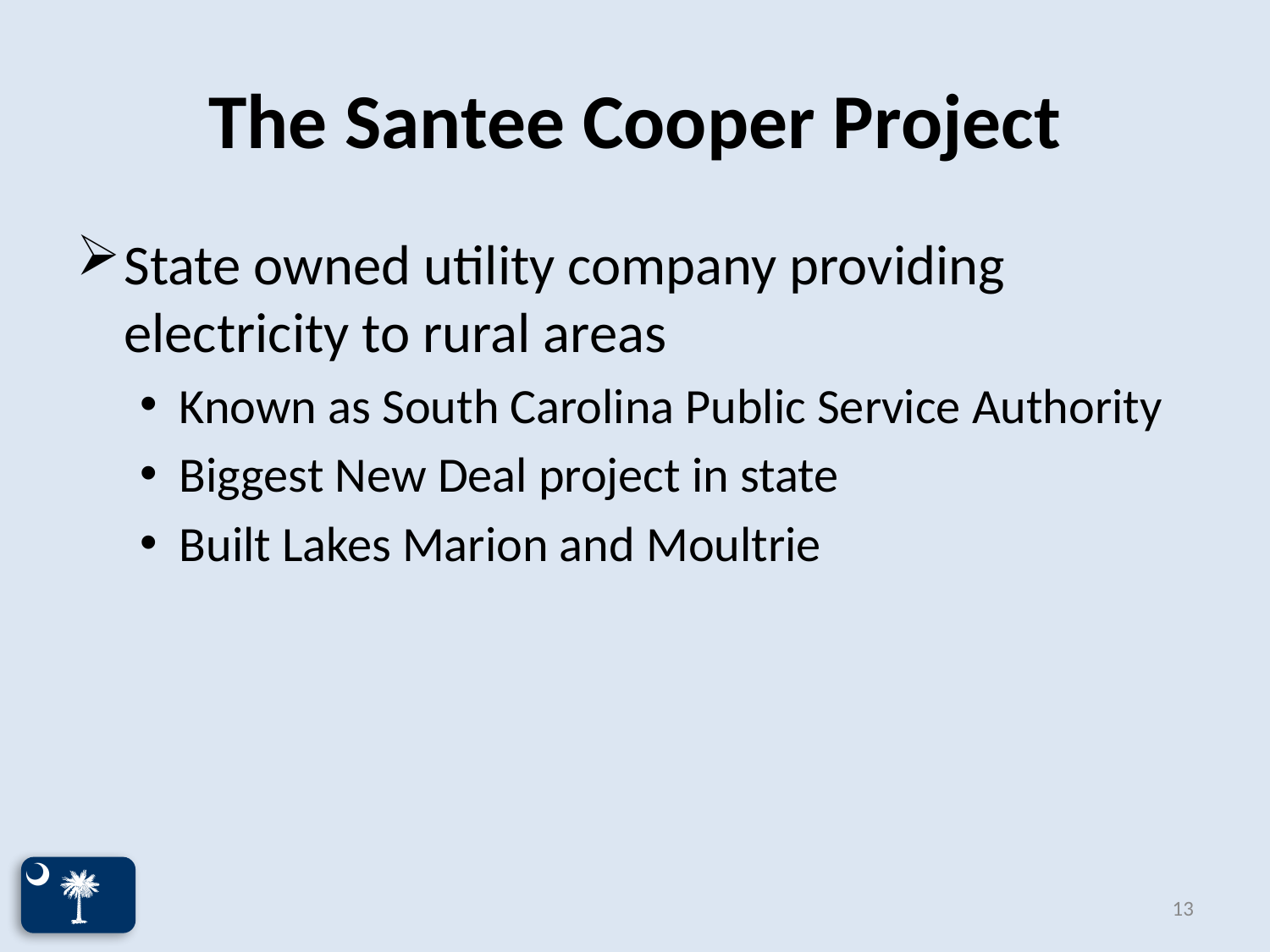

# The Santee Cooper Project
State owned utility company providing electricity to rural areas
Known as South Carolina Public Service Authority
Biggest New Deal project in state
Built Lakes Marion and Moultrie

13